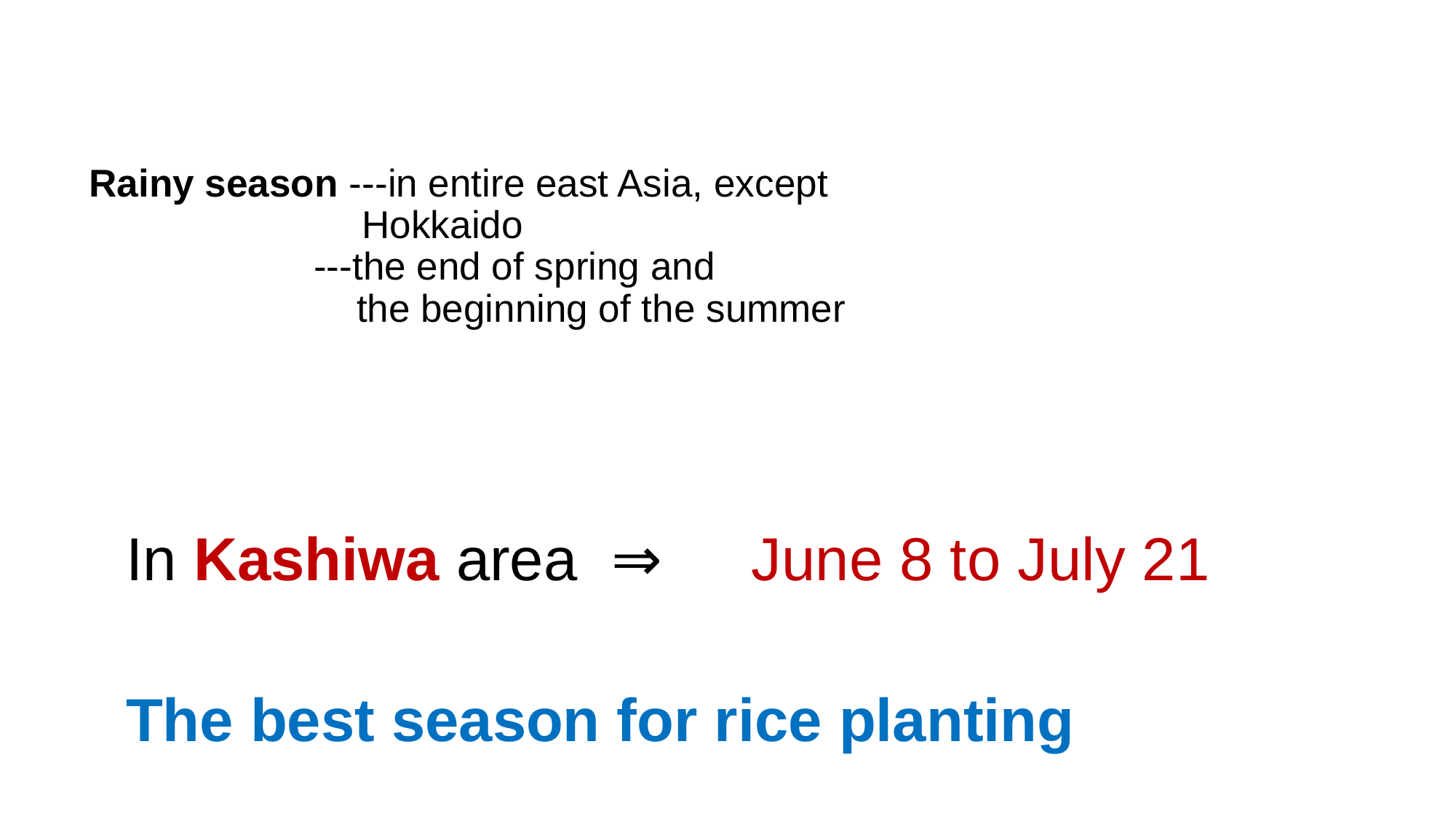

# Rainy season ---in entire east Asia, except 　　　　　　    Hokkaido ---the end of spring and the beginning of the summer

 In Kashiwa area  ⇒　June 8 to July 21

 The best season for rice planting